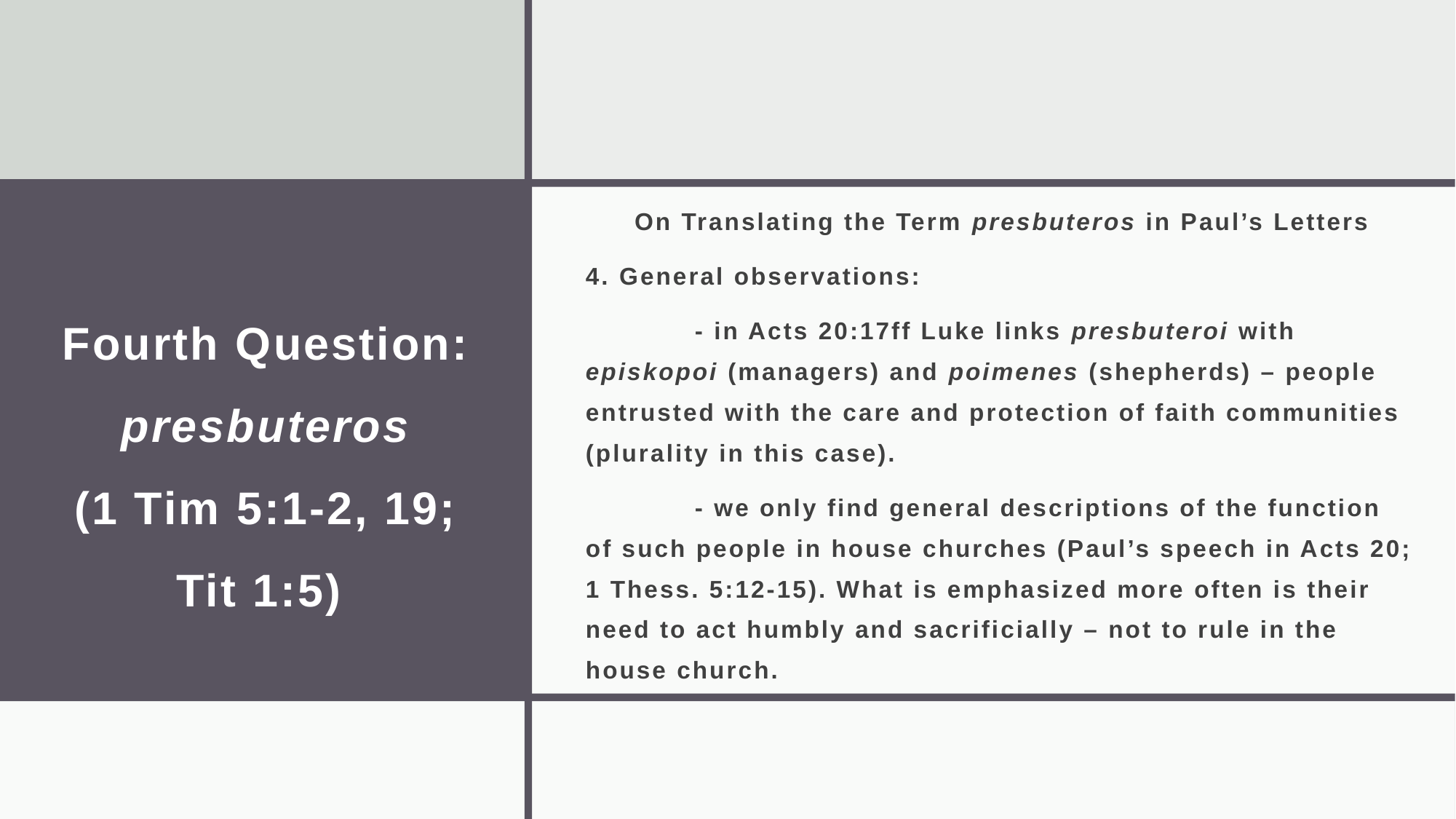

On Translating the Term presbuteros in Paul’s Letters
4. General observations:
	- in Acts 20:17ff Luke links presbuteroi with episkopoi (managers) and poimenes (shepherds) – people entrusted with the care and protection of faith communities (plurality in this case).
	- we only find general descriptions of the function of such people in house churches (Paul’s speech in Acts 20; 1 Thess. 5:12-15). What is emphasized more often is their need to act humbly and sacrificially – not to rule in the house church.
# Fourth Question: presbuteros (1 Tim 5:1-2, 19; Tit 1:5)

30